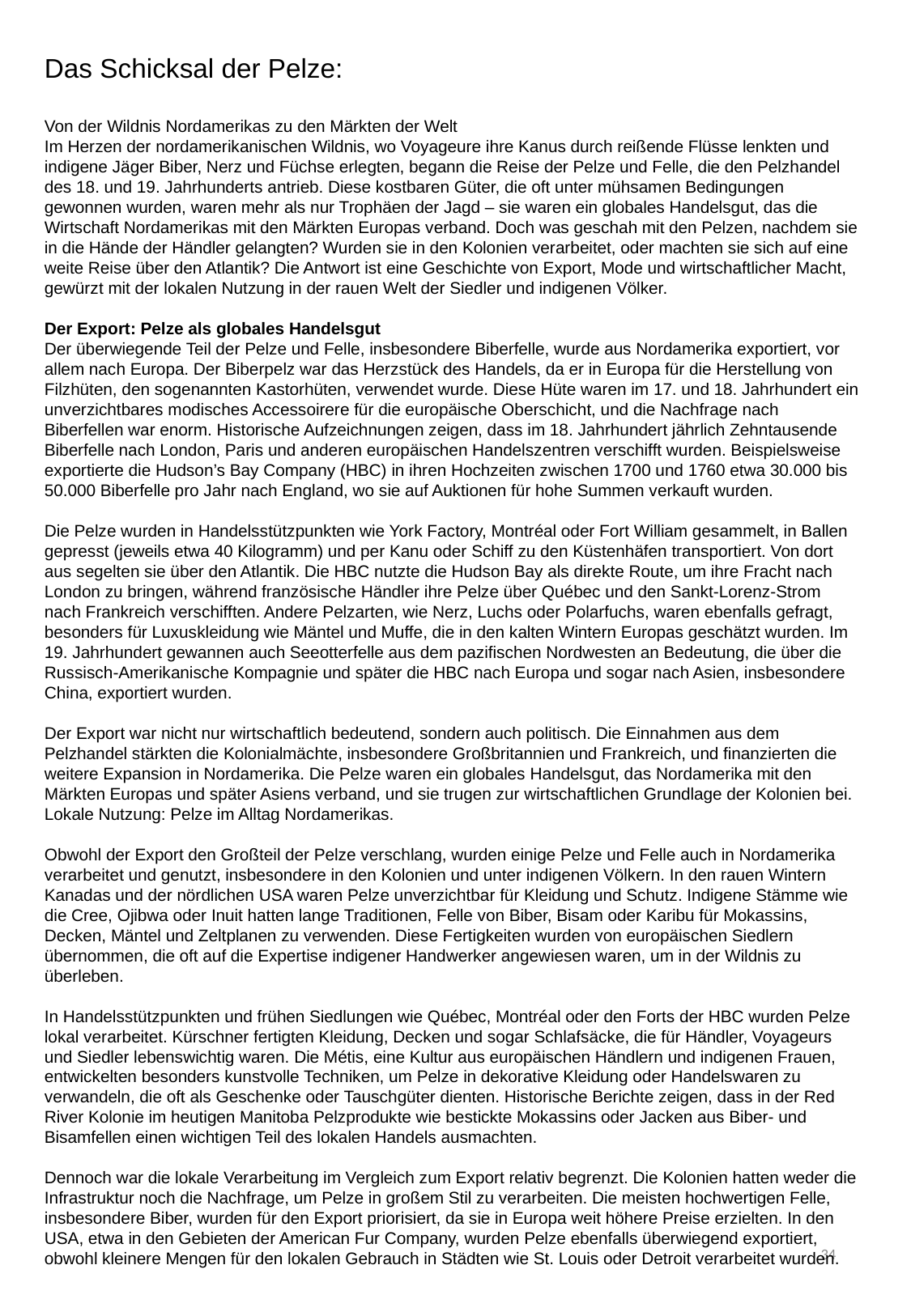

Das Schicksal der Pelze:

Von der Wildnis Nordamerikas zu den Märkten der Welt
Im Herzen der nordamerikanischen Wildnis, wo Voyageure ihre Kanus durch reißende Flüsse lenkten und indigene Jäger Biber, Nerz und Füchse erlegten, begann die Reise der Pelze und Felle, die den Pelzhandel des 18. und 19. Jahrhunderts antrieb. Diese kostbaren Güter, die oft unter mühsamen Bedingungen gewonnen wurden, waren mehr als nur Trophäen der Jagd – sie waren ein globales Handelsgut, das die Wirtschaft Nordamerikas mit den Märkten Europas verband. Doch was geschah mit den Pelzen, nachdem sie in die Hände der Händler gelangten? Wurden sie in den Kolonien verarbeitet, oder machten sie sich auf eine weite Reise über den Atlantik? Die Antwort ist eine Geschichte von Export, Mode und wirtschaftlicher Macht, gewürzt mit der lokalen Nutzung in der rauen Welt der Siedler und indigenen Völker.

Der Export: Pelze als globales Handelsgut
Der überwiegende Teil der Pelze und Felle, insbesondere Biberfelle, wurde aus Nordamerika exportiert, vor allem nach Europa. Der Biberpelz war das Herzstück des Handels, da er in Europa für die Herstellung von Filzhüten, den sogenannten Kastorhüten, verwendet wurde. Diese Hüte waren im 17. und 18. Jahrhundert ein unverzichtbares modisches Accessoirere für die europäische Oberschicht, und die Nachfrage nach Biberfellen war enorm. Historische Aufzeichnungen zeigen, dass im 18. Jahrhundert jährlich Zehntausende Biberfelle nach London, Paris und anderen europäischen Handelszentren verschifft wurden. Beispielsweise exportierte die Hudson’s Bay Company (HBC) in ihren Hochzeiten zwischen 1700 und 1760 etwa 30.000 bis 50.000 Biberfelle pro Jahr nach England, wo sie auf Auktionen für hohe Summen verkauft wurden.

Die Pelze wurden in Handelsstützpunkten wie York Factory, Montréal oder Fort William gesammelt, in Ballen gepresst (jeweils etwa 40 Kilogramm) und per Kanu oder Schiff zu den Küstenhäfen transportiert. Von dort aus segelten sie über den Atlantik. Die HBC nutzte die Hudson Bay als direkte Route, um ihre Fracht nach London zu bringen, während französische Händler ihre Pelze über Québec und den Sankt-Lorenz-Strom nach Frankreich verschifften. Andere Pelzarten, wie Nerz, Luchs oder Polarfuchs, waren ebenfalls gefragt, besonders für Luxuskleidung wie Mäntel und Muffe, die in den kalten Wintern Europas geschätzt wurden. Im 19. Jahrhundert gewannen auch Seeotterfelle aus dem pazifischen Nordwesten an Bedeutung, die über die Russisch-Amerikanische Kompagnie und später die HBC nach Europa und sogar nach Asien, insbesondere China, exportiert wurden.

Der Export war nicht nur wirtschaftlich bedeutend, sondern auch politisch. Die Einnahmen aus dem Pelzhandel stärkten die Kolonialmächte, insbesondere Großbritannien und Frankreich, und finanzierten die weitere Expansion in Nordamerika. Die Pelze waren ein globales Handelsgut, das Nordamerika mit den Märkten Europas und später Asiens verband, und sie trugen zur wirtschaftlichen Grundlage der Kolonien bei.
Lokale Nutzung: Pelze im Alltag Nordamerikas.

Obwohl der Export den Großteil der Pelze verschlang, wurden einige Pelze und Felle auch in Nordamerika verarbeitet und genutzt, insbesondere in den Kolonien und unter indigenen Völkern. In den rauen Wintern Kanadas und der nördlichen USA waren Pelze unverzichtbar für Kleidung und Schutz. Indigene Stämme wie die Cree, Ojibwa oder Inuit hatten lange Traditionen, Felle von Biber, Bisam oder Karibu für Mokassins, Decken, Mäntel und Zeltplanen zu verwenden. Diese Fertigkeiten wurden von europäischen Siedlern übernommen, die oft auf die Expertise indigener Handwerker angewiesen waren, um in der Wildnis zu überleben.

In Handelsstützpunkten und frühen Siedlungen wie Québec, Montréal oder den Forts der HBC wurden Pelze lokal verarbeitet. Kürschner fertigten Kleidung, Decken und sogar Schlafsäcke, die für Händler, Voyageurs und Siedler lebenswichtig waren. Die Métis, eine Kultur aus europäischen Händlern und indigenen Frauen, entwickelten besonders kunstvolle Techniken, um Pelze in dekorative Kleidung oder Handelswaren zu verwandeln, die oft als Geschenke oder Tauschgüter dienten. Historische Berichte zeigen, dass in der Red River Kolonie im heutigen Manitoba Pelzprodukte wie bestickte Mokassins oder Jacken aus Biber- und Bisamfellen einen wichtigen Teil des lokalen Handels ausmachten.

Dennoch war die lokale Verarbeitung im Vergleich zum Export relativ begrenzt. Die Kolonien hatten weder die Infrastruktur noch die Nachfrage, um Pelze in großem Stil zu verarbeiten. Die meisten hochwertigen Felle, insbesondere Biber, wurden für den Export priorisiert, da sie in Europa weit höhere Preise erzielten. In den USA, etwa in den Gebieten der American Fur Company, wurden Pelze ebenfalls überwiegend exportiert, obwohl kleinere Mengen für den lokalen Gebrauch in Städten wie St. Louis oder Detroit verarbeitet wurden.
34